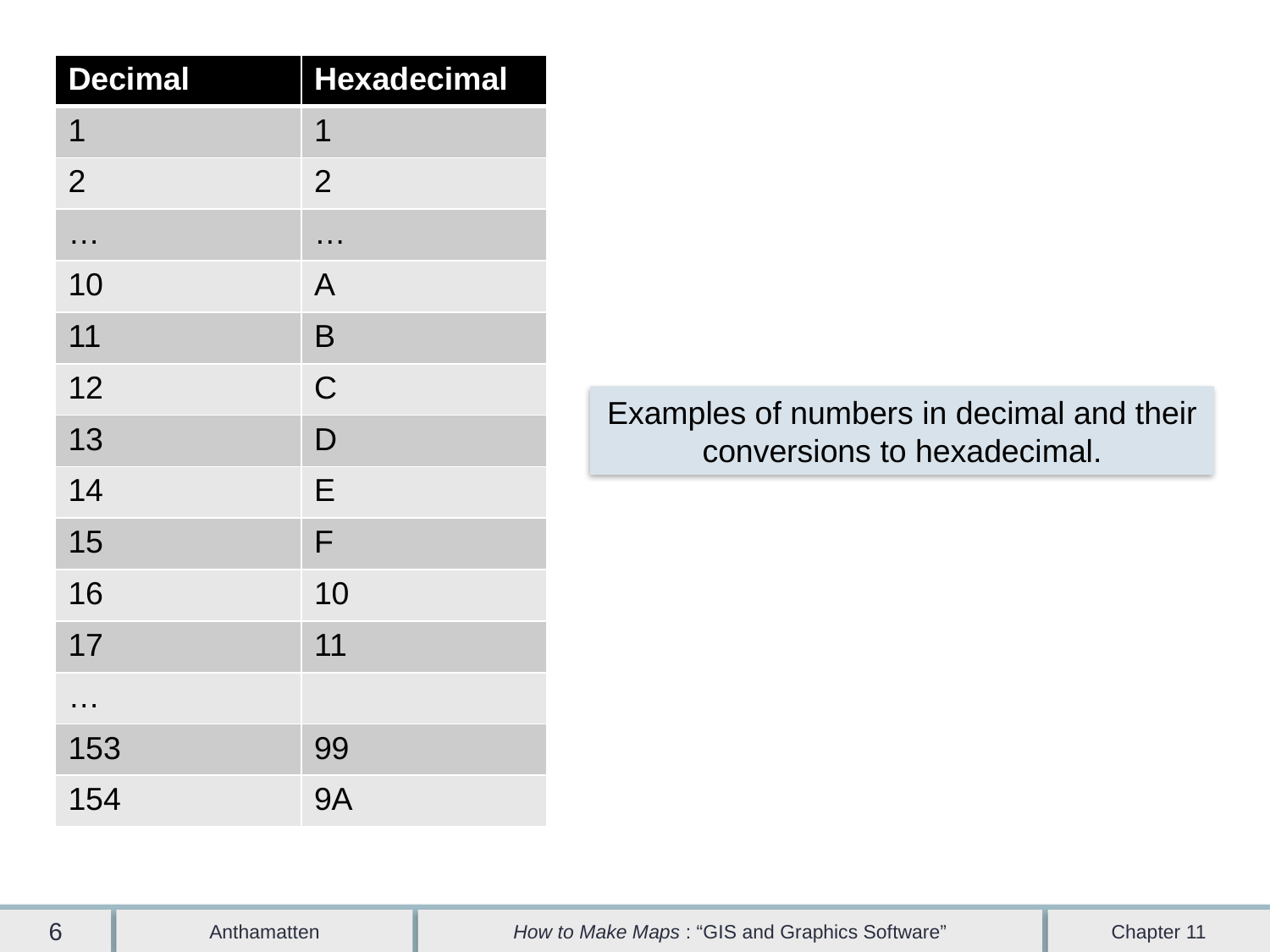

| Decimal | Hexadecimal |
| --- | --- |
| 1 | 1 |
| 2 | 2 |
| … | … |
| 10 | A |
| 11 | B |
| 12 | C |
| 13 | D |
| 14 | E |
| 15 | F |
| 16 | 10 |
| 17 | 11 |
| … |  |
| 153 | 99 |
| 154 | 9A |
Examples of numbers in decimal and their conversions to hexadecimal.
6
Anthamatten
How to Make Maps : “GIS and Graphics Software”
Chapter 11